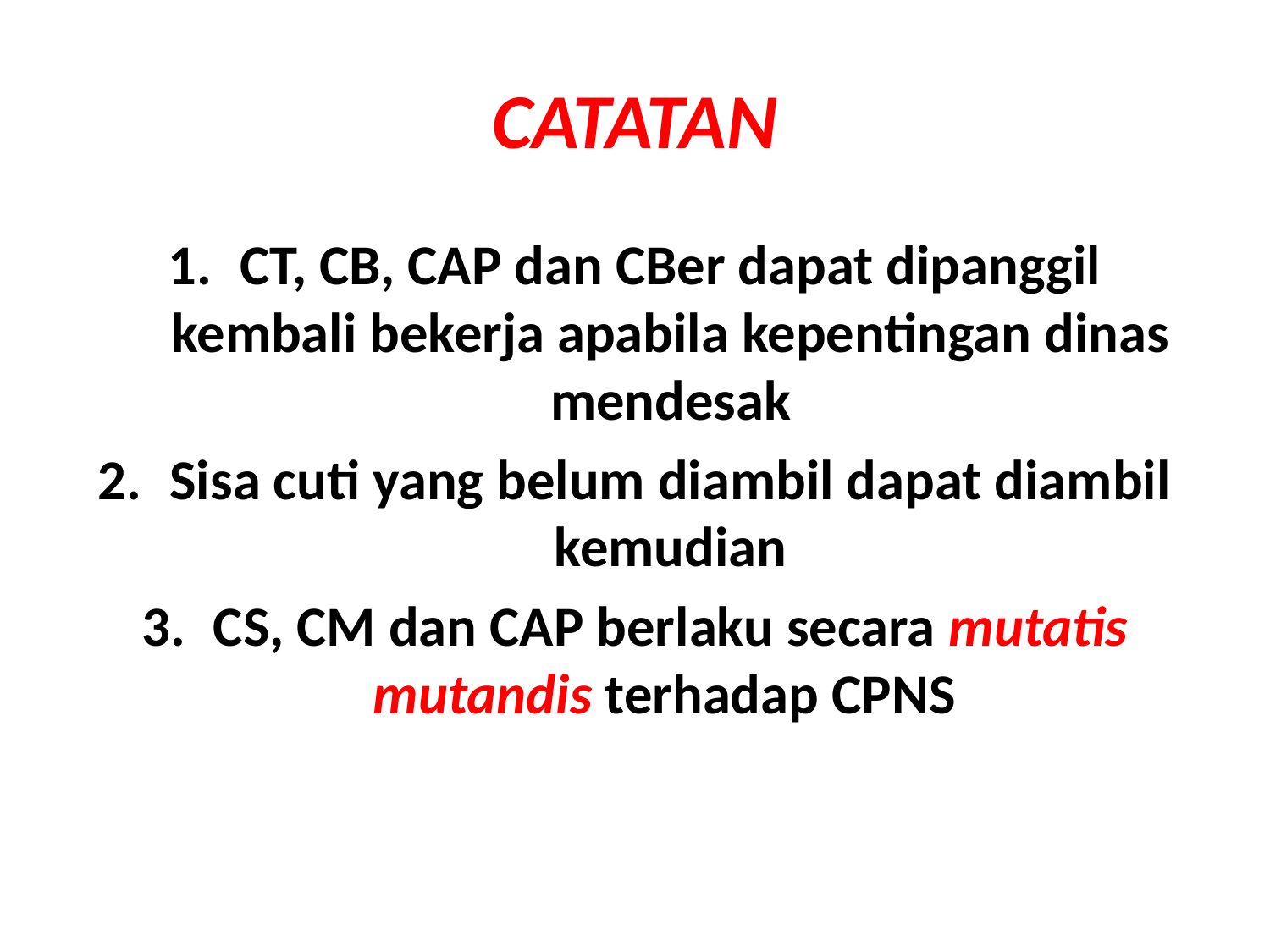

# CATATAN
CT, CB, CAP dan CBer dapat dipanggil kembali bekerja apabila kepentingan dinas mendesak
Sisa cuti yang belum diambil dapat diambil kemudian
CS, CM dan CAP berlaku secara mutatis mutandis terhadap CPNS